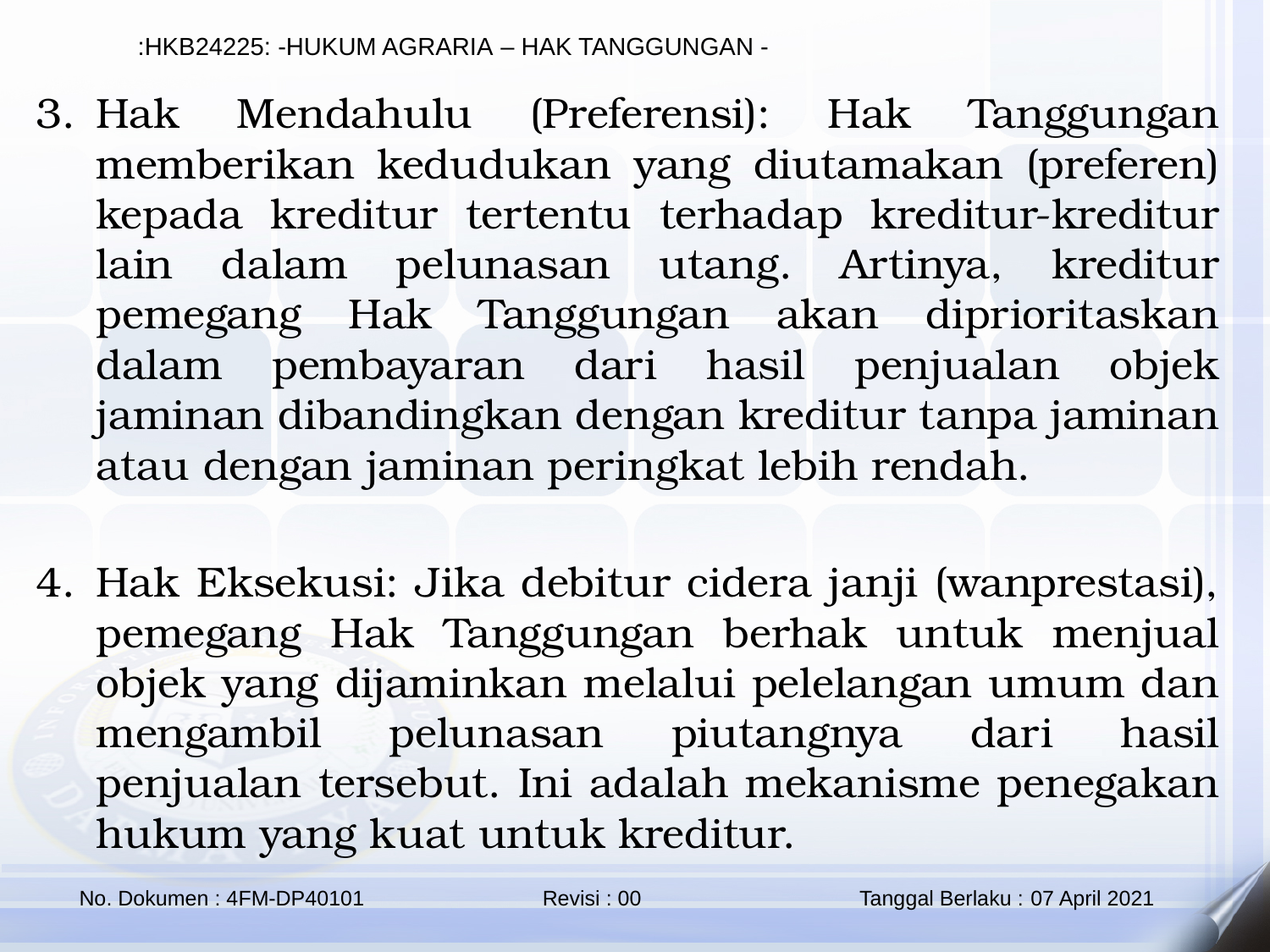

Hak Mendahulu (Preferensi): Hak Tanggungan memberikan kedudukan yang diutamakan (preferen) kepada kreditur tertentu terhadap kreditur-kreditur lain dalam pelunasan utang. Artinya, kreditur pemegang Hak Tanggungan akan diprioritaskan dalam pembayaran dari hasil penjualan objek jaminan dibandingkan dengan kreditur tanpa jaminan atau dengan jaminan peringkat lebih rendah.

Hak Eksekusi: Jika debitur cidera janji (wanprestasi), pemegang Hak Tanggungan berhak untuk menjual objek yang dijaminkan melalui pelelangan umum dan mengambil pelunasan piutangnya dari hasil penjualan tersebut. Ini adalah mekanisme penegakan hukum yang kuat untuk kreditur.